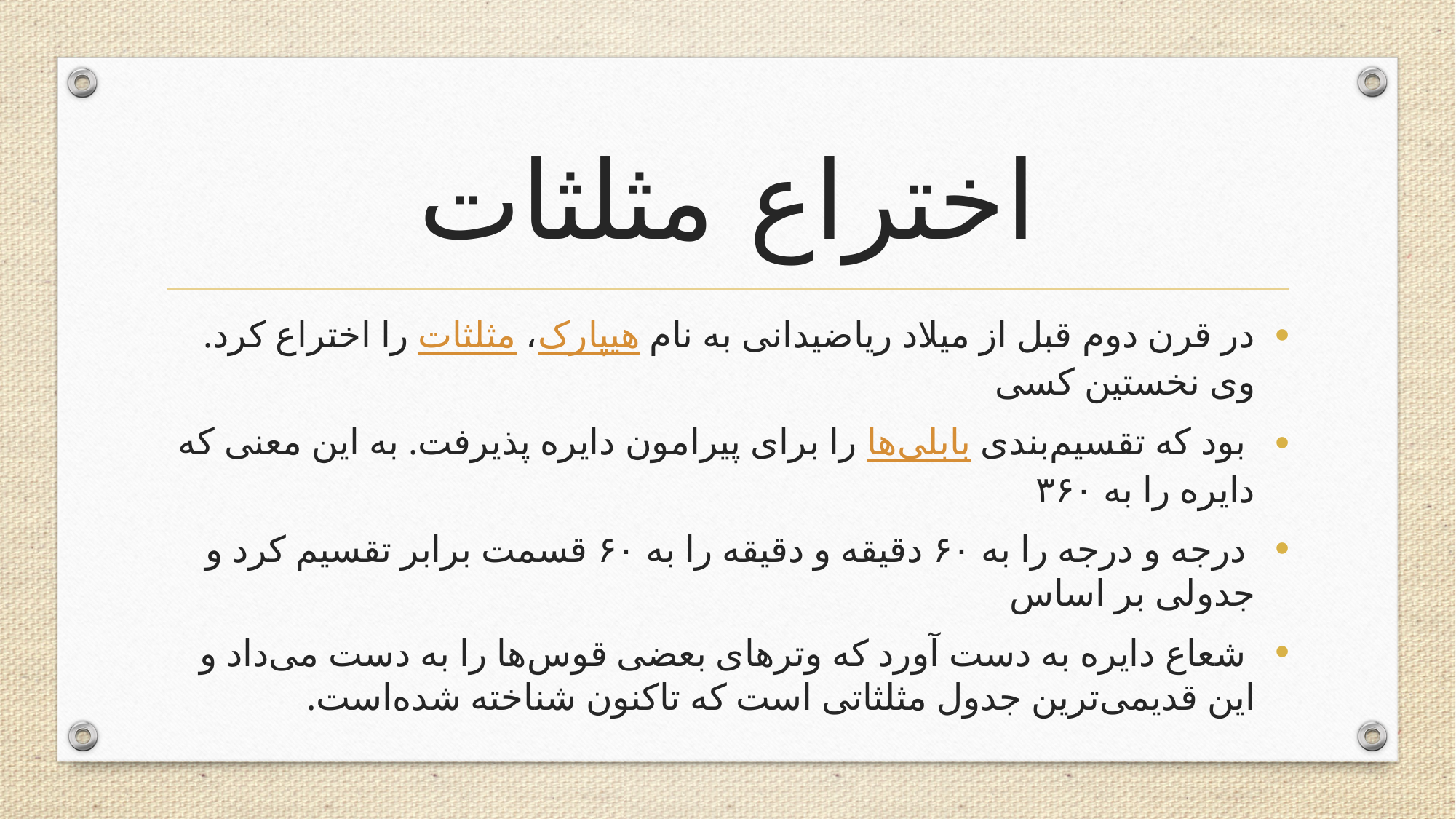

# اختراع مثلثات
در قرن دوم قبل از میلاد ریاضیدانی به نام هیپارک، مثلثات را اختراع کرد. وی نخستین کسی
 بود که تقسیم‌بندی بابلی‌ها را برای پیرامون دایره پذیرفت. به این معنی که دایره را به ۳۶۰
 درجه و درجه را به ۶۰ دقیقه و دقیقه را به ۶۰ قسمت برابر تقسیم کرد و جدولی بر اساس
 شعاع دایره به دست آورد که وترهای بعضی قوس‌ها را به دست می‌داد و این قدیمی‌ترین جدول مثلثاتی است که تاکنون شناخته شده‌است.